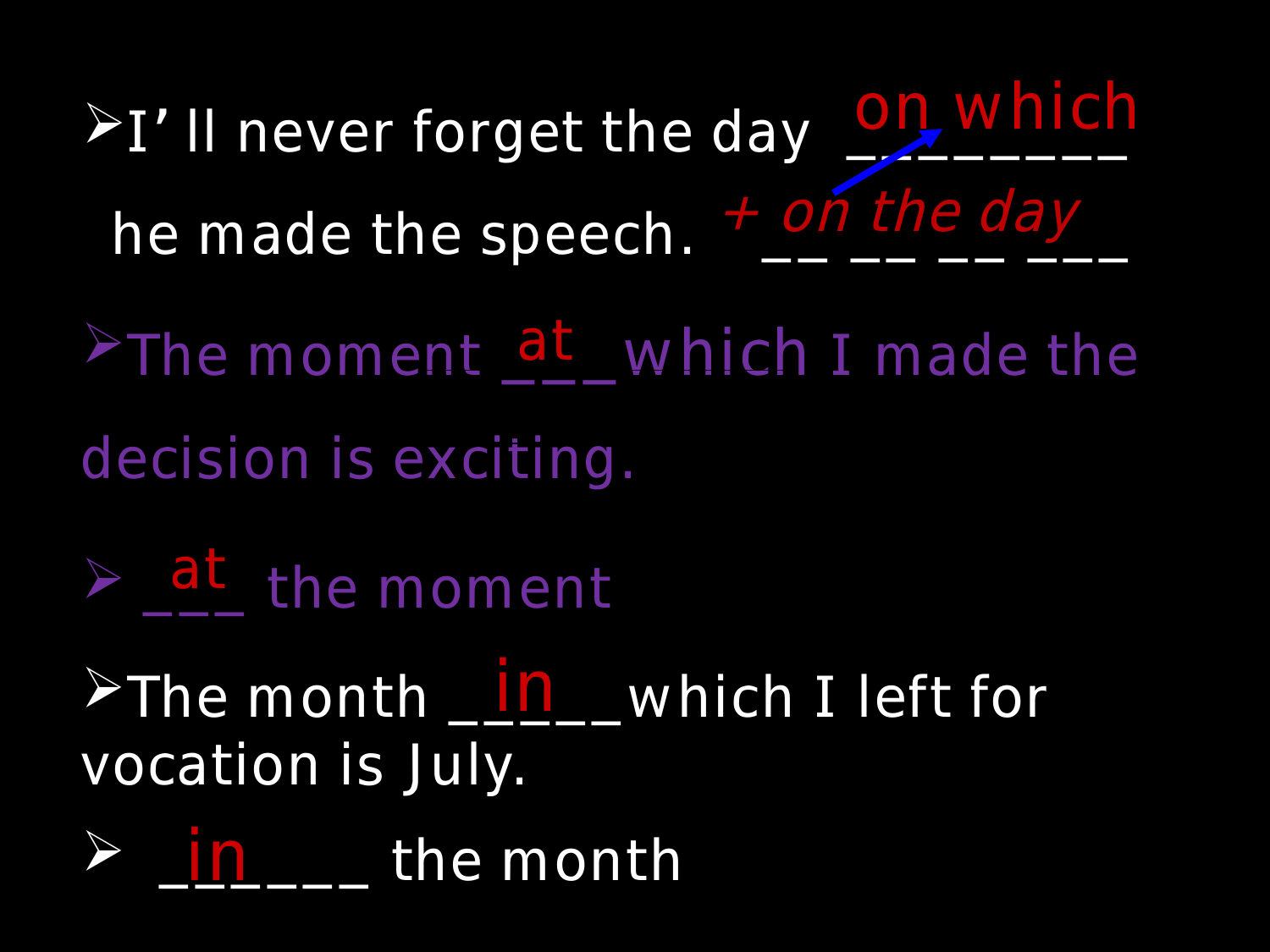

I’ ll never forget the day  ________
he made the speech.    __ __ __ ___
on which

+ on the day
The moment ___which I made the decision is exciting.
 ___ the moment
at

at
    in
The month _____which I left for vocation is July.
  ______ the month

    in